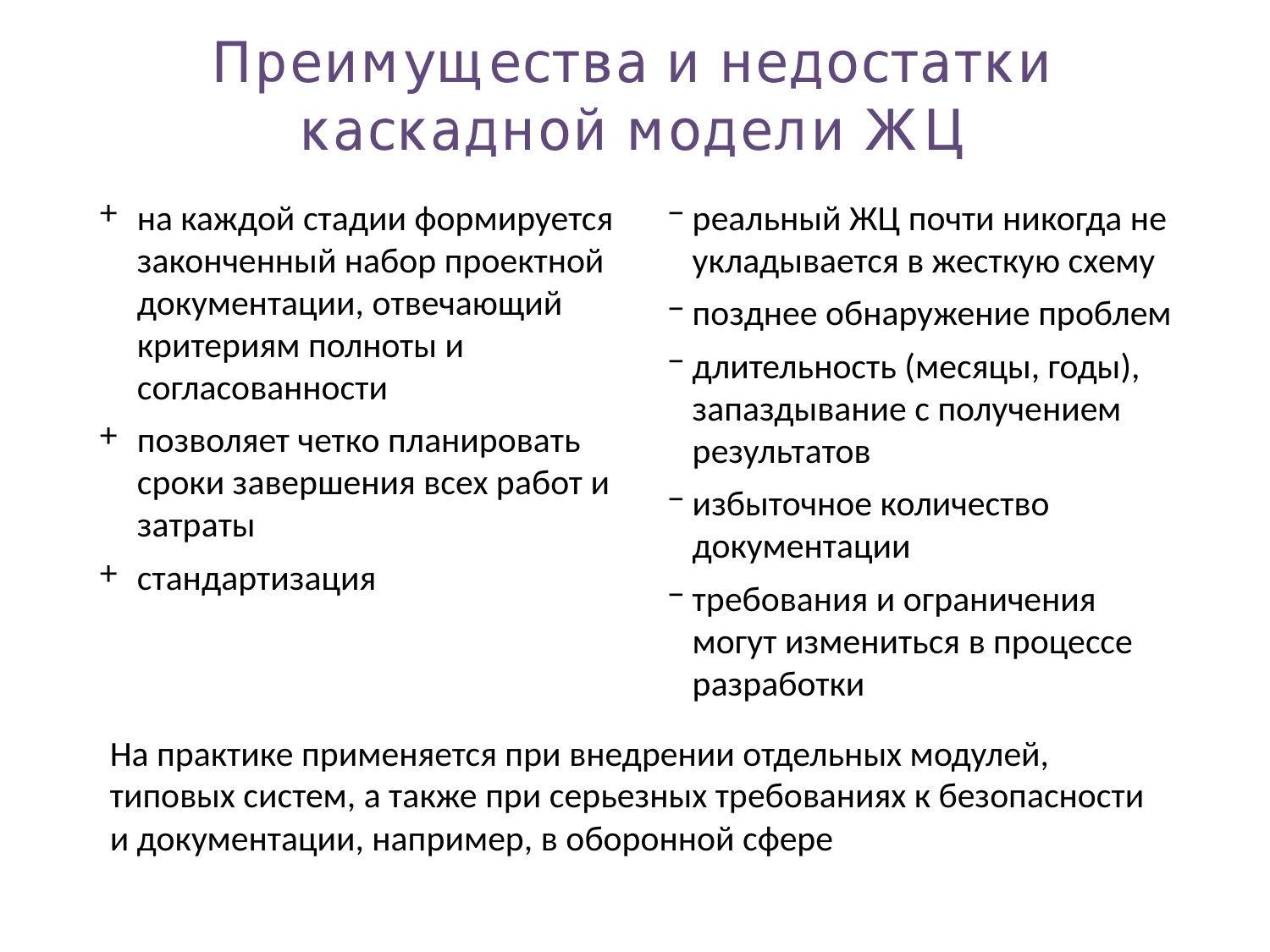

# Преимущества и недостатки каскадной модели ЖЦ
на каждой стадии формируется законченный набор проектной документации, отвечающий критериям полноты и согласованности
позволяет четко планировать сроки завершения всех работ и затраты
стандартизация
реальный ЖЦ почти никогда не укладывается в жесткую схему
позднее обнаружение проблем
длительность (месяцы, годы), запаздывание с получением результатов
избыточное количество документации
требования и ограничения могут измениться в процессе разработки
На практике применяется при внедрении отдельных модулей, типовых систем, а также при серьезных требованиях к безопасности и документации, например, в оборонной сфере